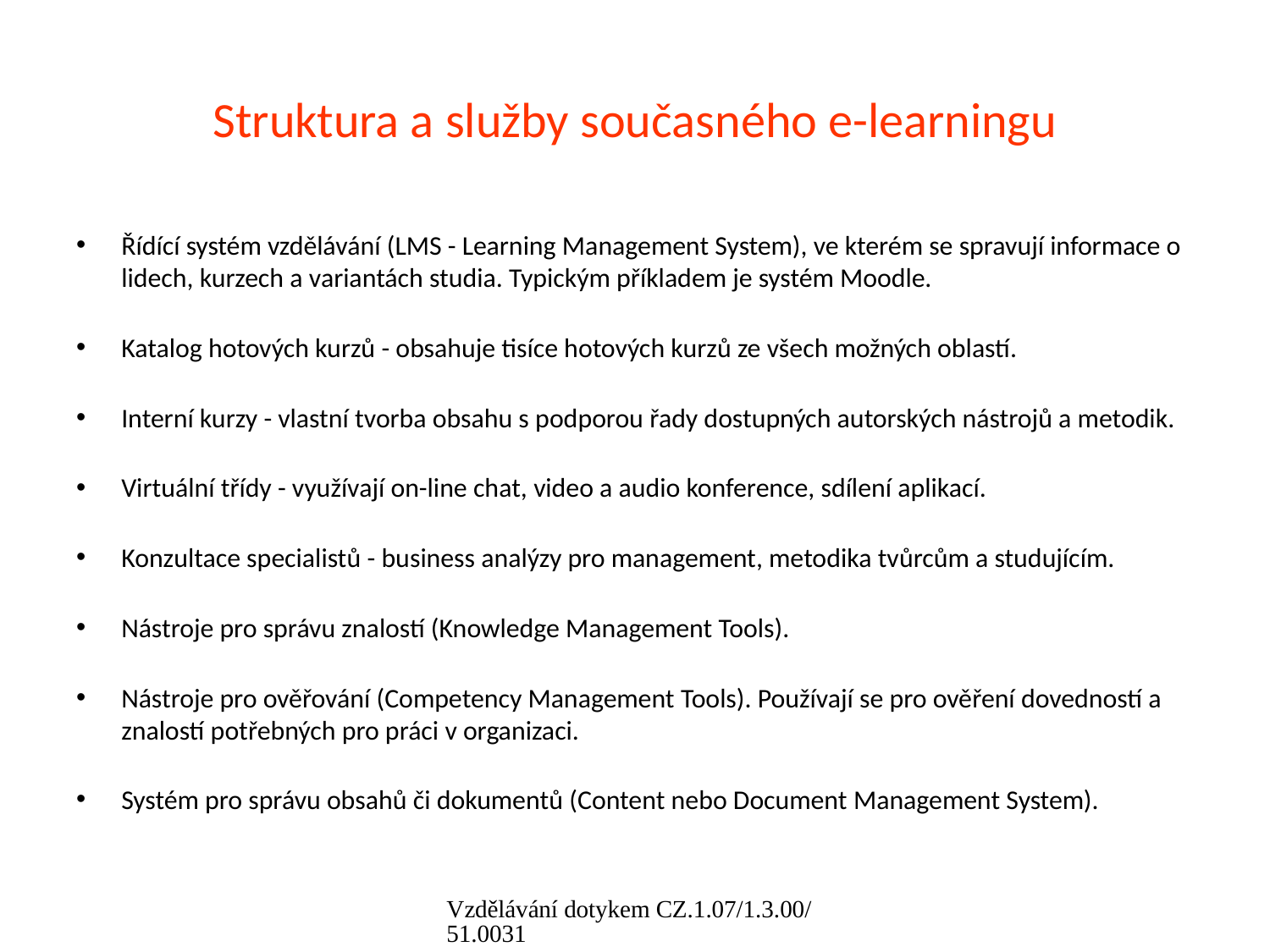

# Struktura a služby současného e-learningu
Řídící systém vzdělávání (LMS - Learning Management System), ve kterém se spravují informace o lidech, kurzech a variantách studia. Typickým příkladem je systém Moodle.
Katalog hotových kurzů - obsahuje tisíce hotových kurzů ze všech možných oblastí.
Interní kurzy - vlastní tvorba obsahu s podporou řady dostupných autorských nástrojů a metodik.
Virtuální třídy - využívají on-line chat, video a audio konference, sdílení aplikací.
Konzultace specialistů - business analýzy pro management, metodika tvůrcům a studujícím.
Nástroje pro správu znalostí (Knowledge Management Tools).
Nástroje pro ověřování (Competency Management Tools). Používají se pro ověření dovedností a znalostí potřebných pro práci v organizaci.
Systém pro správu obsahů či dokumentů (Content nebo Document Management System).

Vzdělávání dotykem CZ.1.07/1.3.00/51.0031